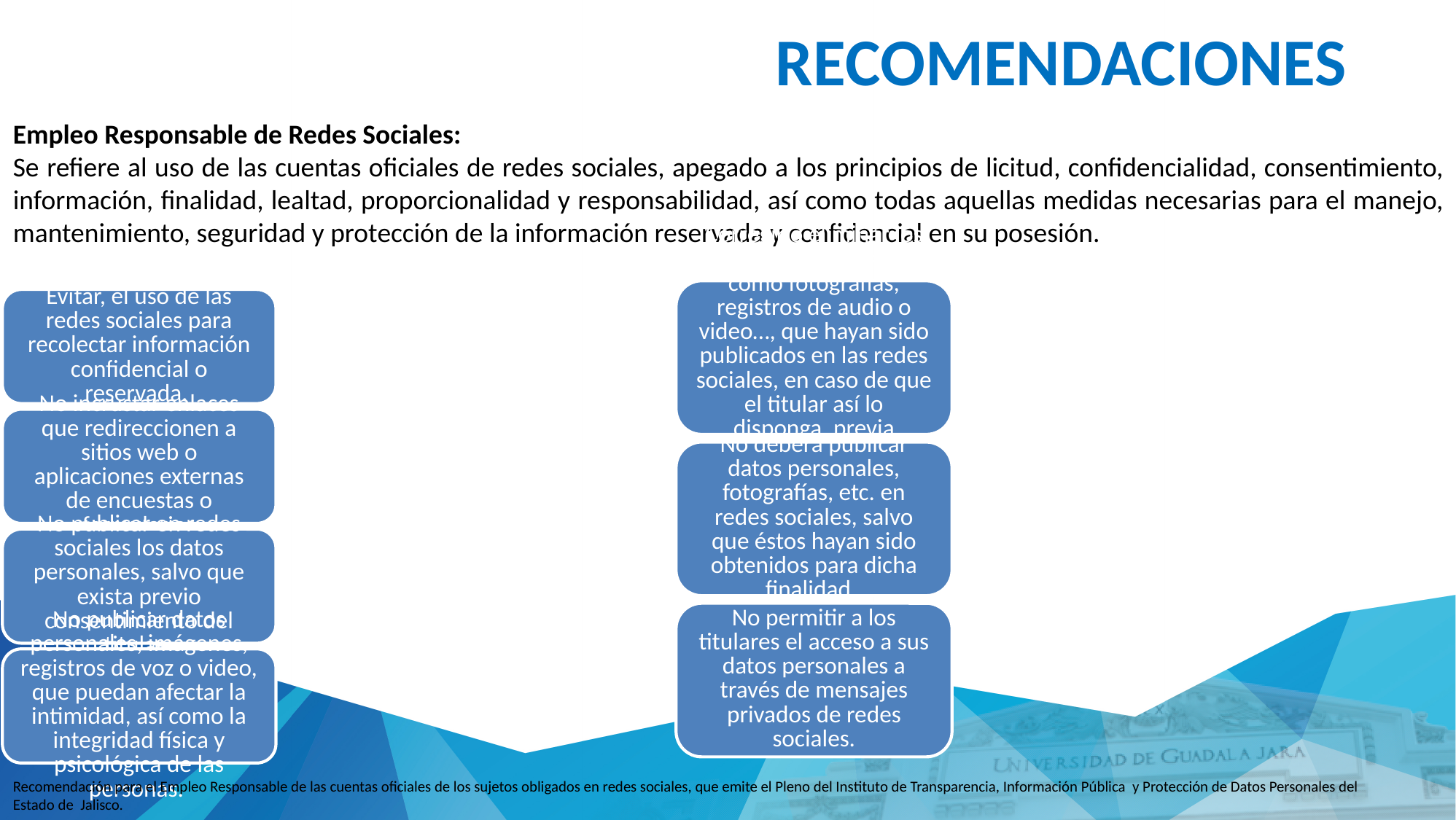

# RECOMENDACIONES
Empleo Responsable de Redes Sociales:
Se refiere al uso de las cuentas oficiales de redes sociales, apegado a los principios de licitud, confidencialidad, consentimiento, información, finalidad, lealtad, proporcionalidad y responsabilidad, así como todas aquellas medidas necesarias para el manejo, mantenimiento, seguridad y protección de la información reservada y confidencial en su posesión.
No permitir a los titulares el acceso a sus datos personales a través de mensajes privados de redes sociales.
Evitar, el uso de las redes sociales para recolectar información confidencial o reservada.
Recomendación para el Empleo Responsable de las cuentas oficiales de los sujetos obligados en redes sociales, que emite el Pleno del Instituto de Transparencia, Información Pública  y Protección de Datos Personales del Estado de  Jalisco.